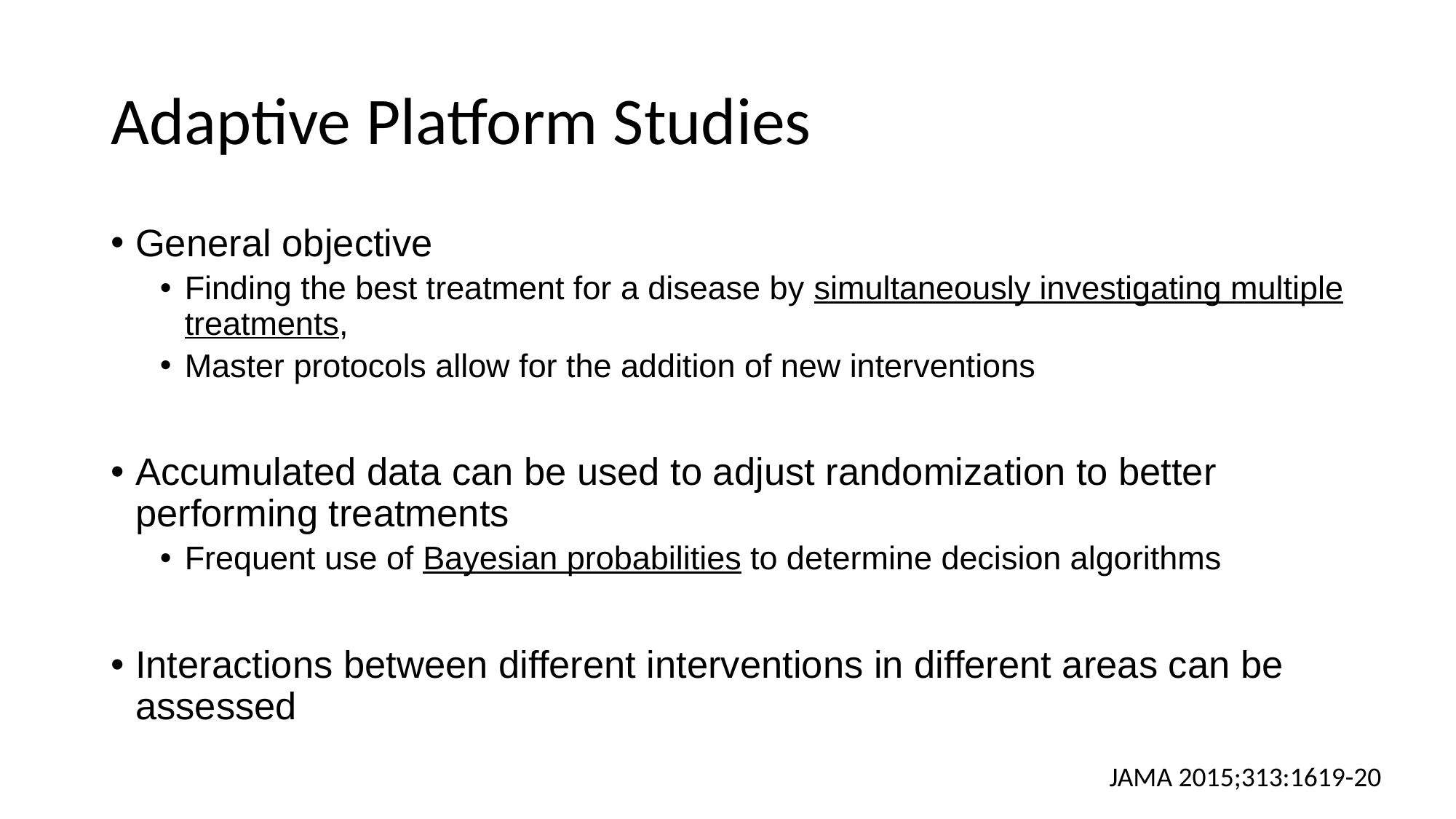

# Adaptive Platform Studies
General objective
Finding the best treatment for a disease by simultaneously investigating multiple treatments,
Master protocols allow for the addition of new interventions

Accumulated data can be used to adjust randomization to better performing treatments
Frequent use of Bayesian probabilities to determine decision algorithms

Interactions between different interventions in different areas can be assessed

JAMA 2015;313:1619-20